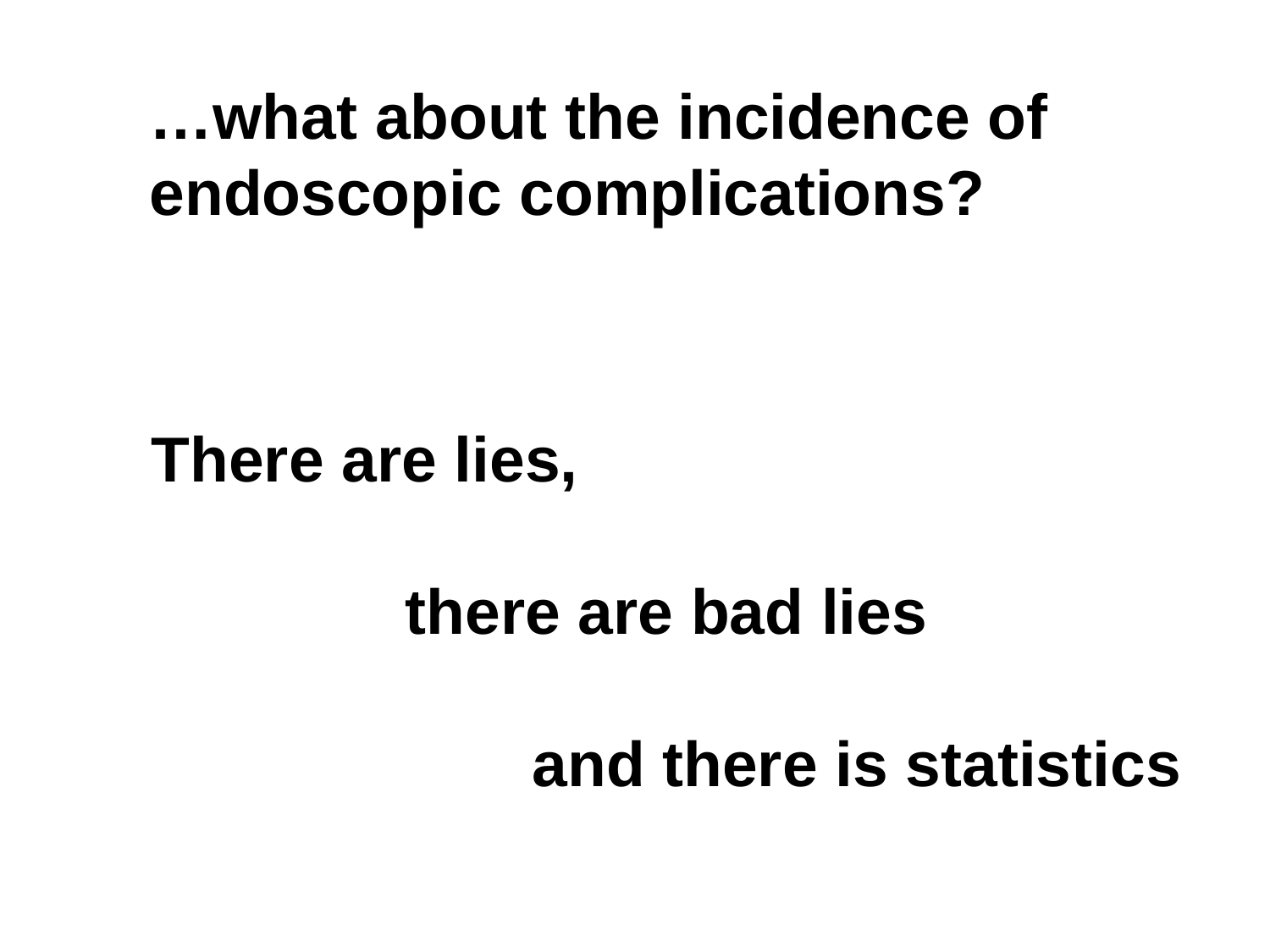

…what about the incidence of endoscopic complications?
There are lies,

		there are bad lies

			and there is statistics